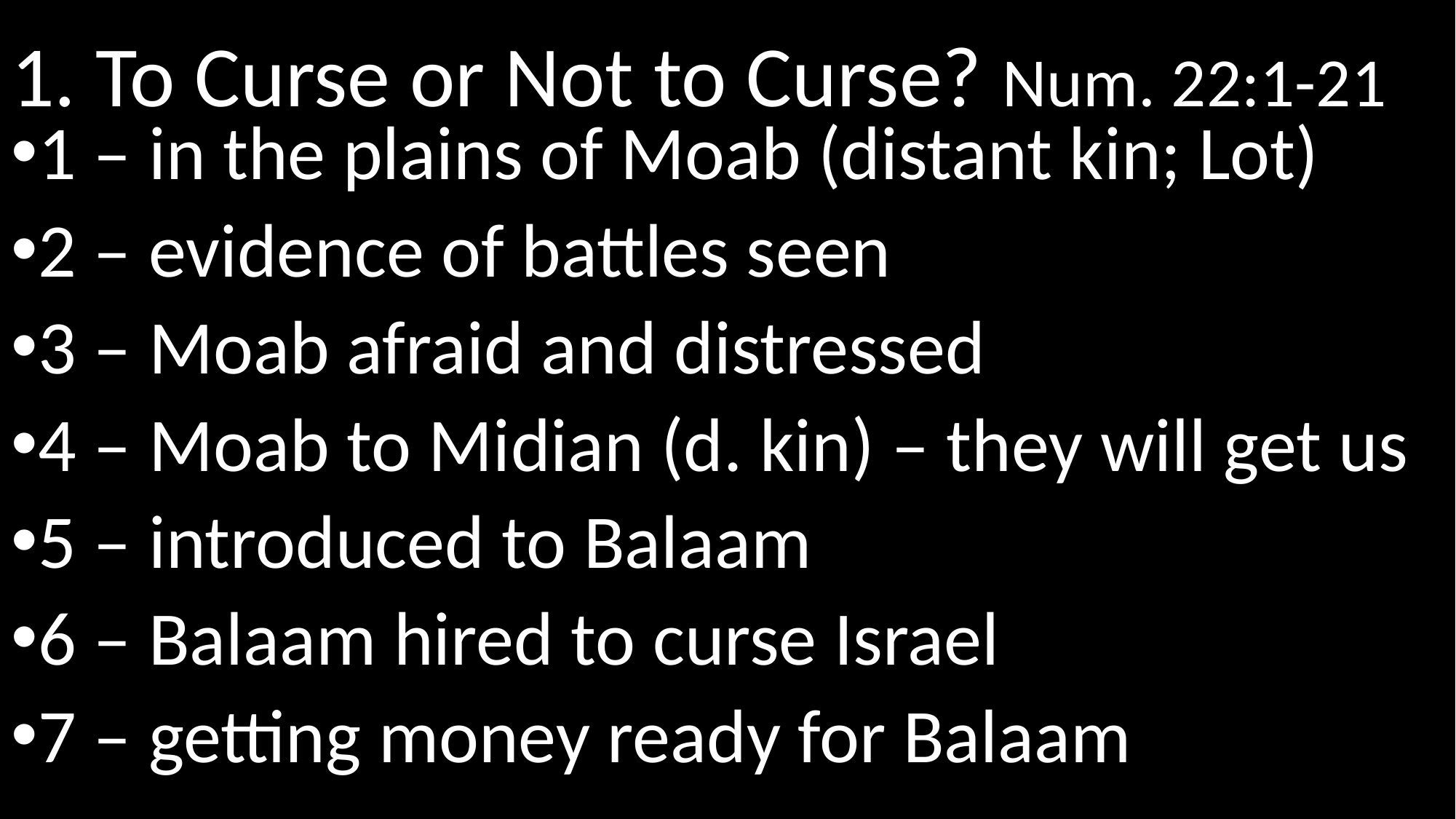

# 1. To Curse or Not to Curse? Num. 22:1-21
1 – in the plains of Moab (distant kin; Lot)
2 – evidence of battles seen
3 – Moab afraid and distressed
4 – Moab to Midian (d. kin) – they will get us
5 – introduced to Balaam
6 – Balaam hired to curse Israel
7 – getting money ready for Balaam